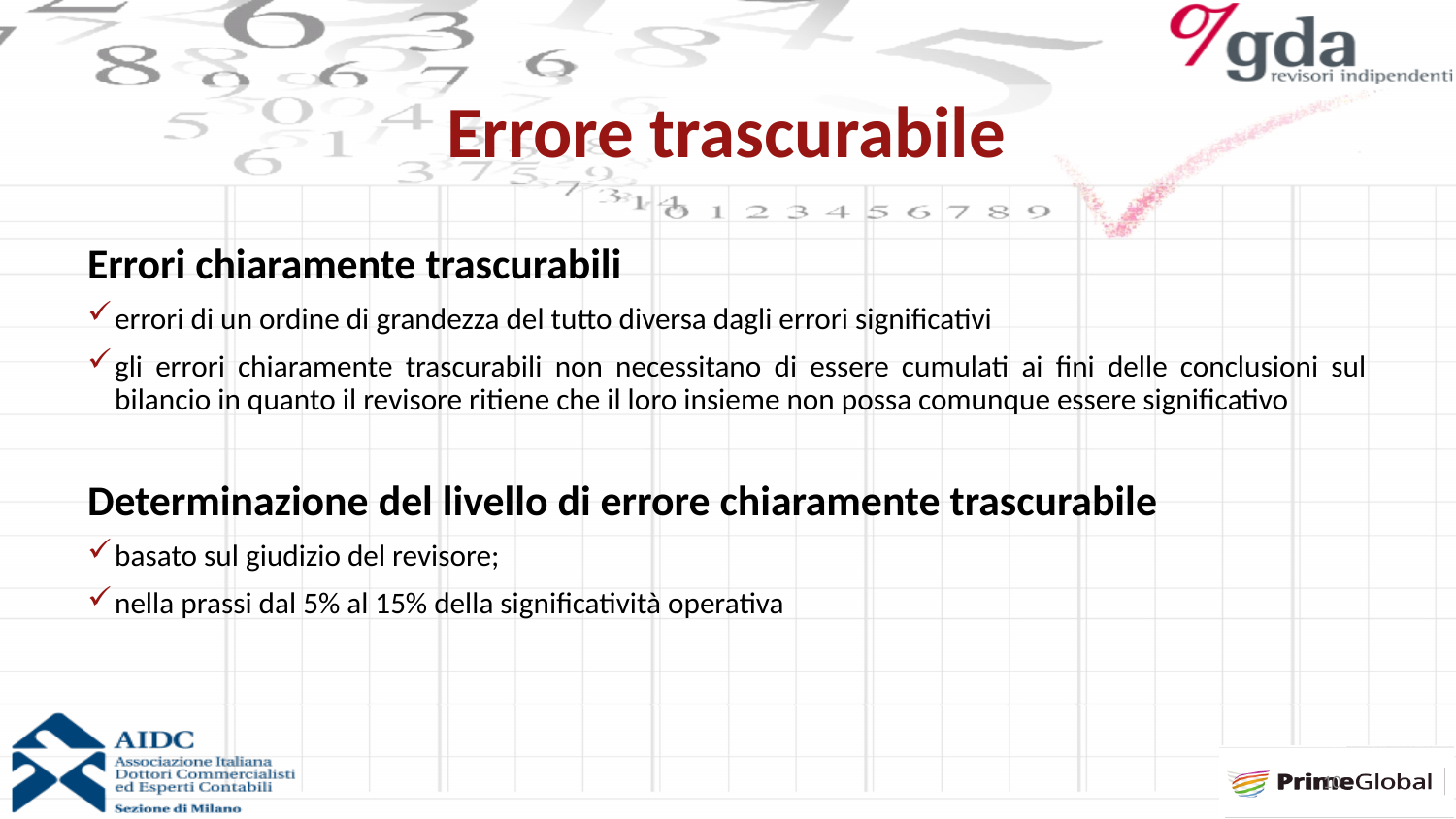

# Errore trascurabile

Errori chiaramente trascurabili
errori di un ordine di grandezza del tutto diversa dagli errori significativi
gli errori chiaramente trascurabili non necessitano di essere cumulati ai fini delle conclusioni sul bilancio in quanto il revisore ritiene che il loro insieme non possa comunque essere significativo

Determinazione del livello di errore chiaramente trascurabile
basato sul giudizio del revisore;
nella prassi dal 5% al 15% della significatività operativa
10